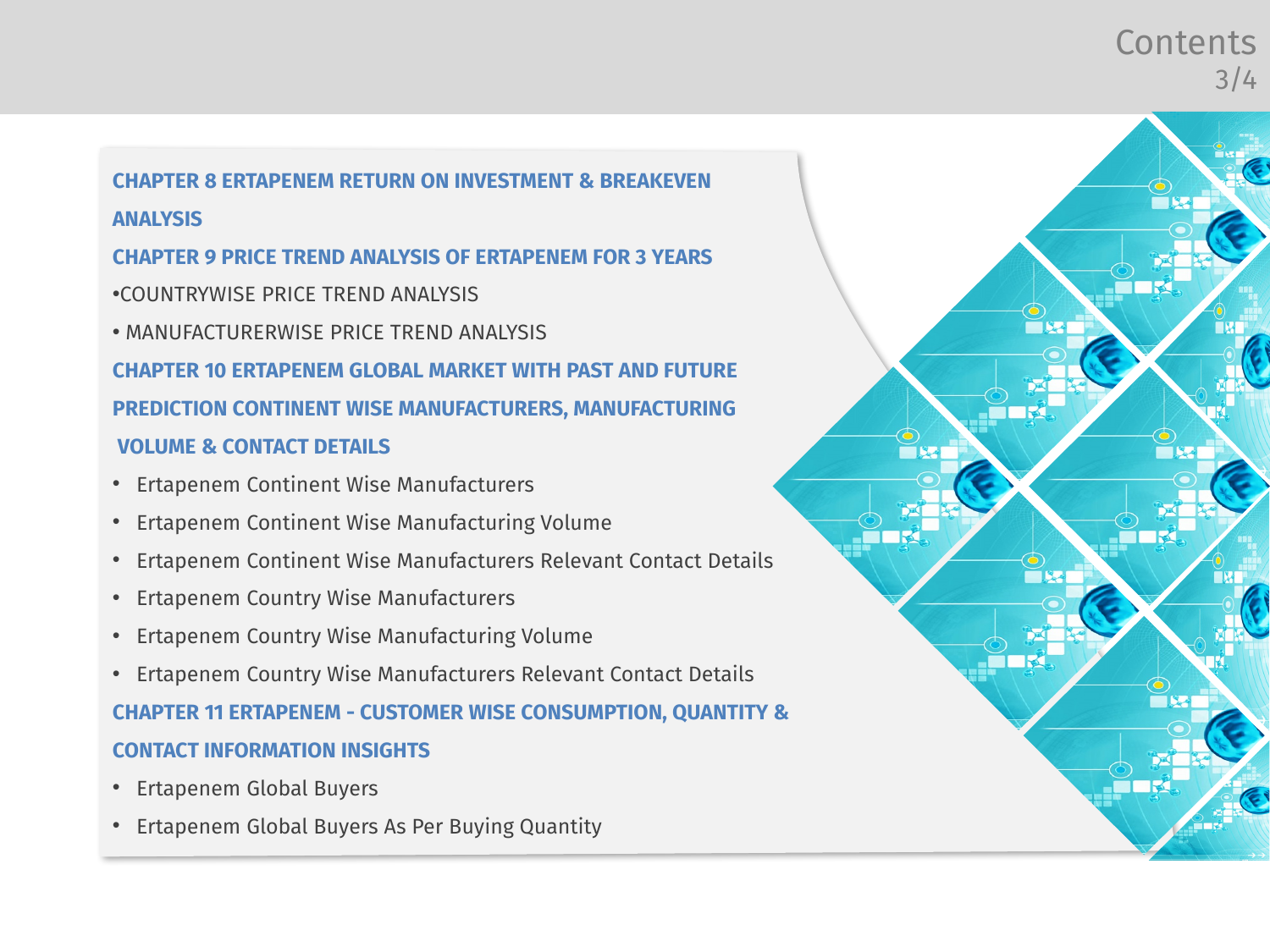

Contents
3/4

CHAPTER 8 ERTAPENEM RETURN ON INVESTMENT & BREAKEVEN
ANALYSIS
CHAPTER 9 PRICE TREND ANALYSIS OF ERTAPENEM FOR 3 YEARS
COUNTRYWISE PRICE TREND ANALYSIS
 MANUFACTURERWISE PRICE TREND ANALYSIS
CHAPTER 10 ERTAPENEM GLOBAL MARKET WITH PAST AND FUTURE
PREDICTION CONTINENT WISE MANUFACTURERS, MANUFACTURING
 VOLUME & CONTACT DETAILS
Ertapenem Continent Wise Manufacturers
Ertapenem Continent Wise Manufacturing Volume
Ertapenem Continent Wise Manufacturers Relevant Contact Details
Ertapenem Country Wise Manufacturers
Ertapenem Country Wise Manufacturing Volume
Ertapenem Country Wise Manufacturers Relevant Contact Details
CHAPTER 11 ERTAPENEM - CUSTOMER WISE CONSUMPTION, QUANTITY &
CONTACT INFORMATION INSIGHTS
Ertapenem Global Buyers
Ertapenem Global Buyers As Per Buying Quantity